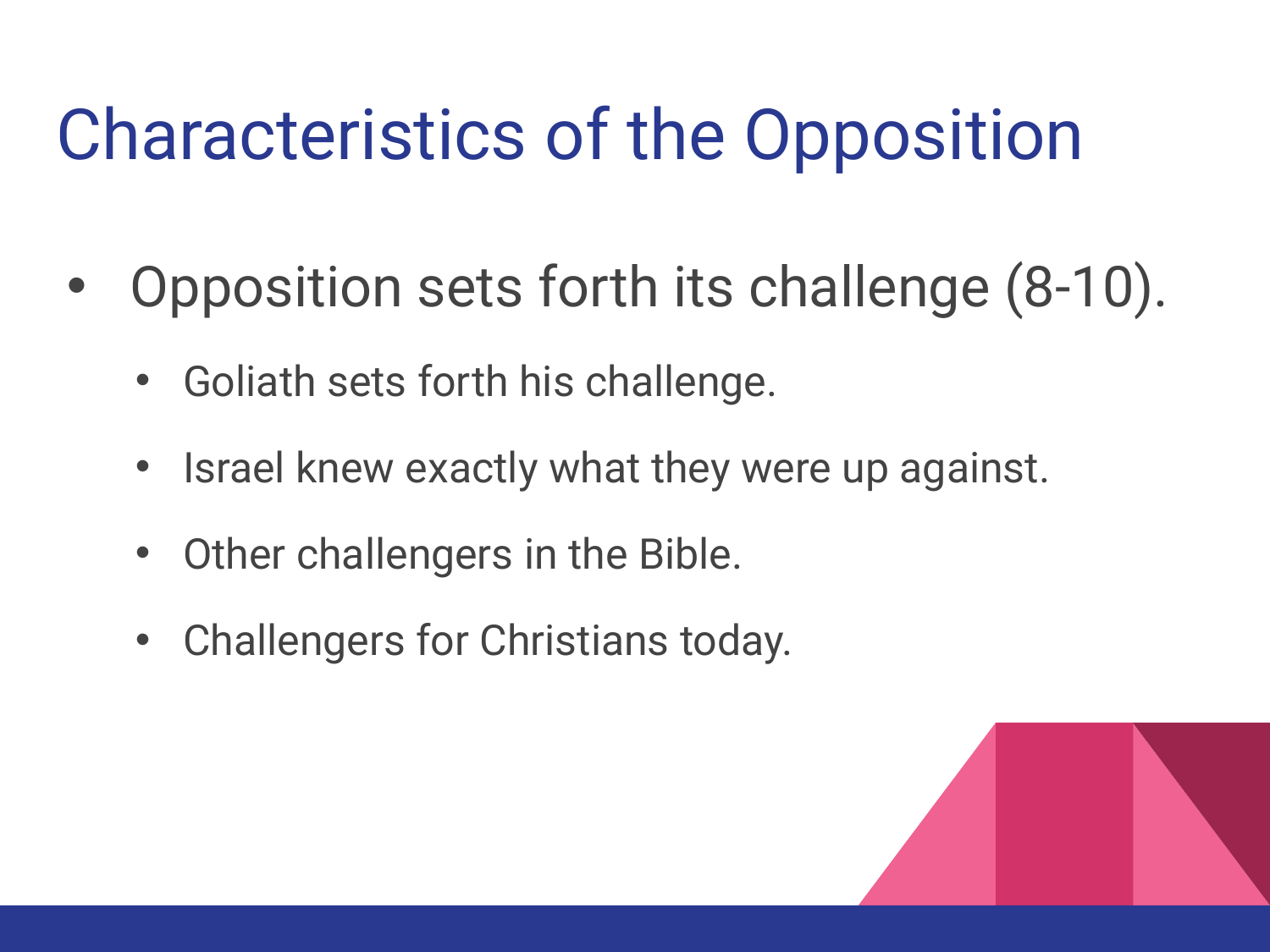

# Characteristics of the Opposition
Opposition sets forth its challenge (8-10).
Goliath sets forth his challenge.
Israel knew exactly what they were up against.
Other challengers in the Bible.
Challengers for Christians today.